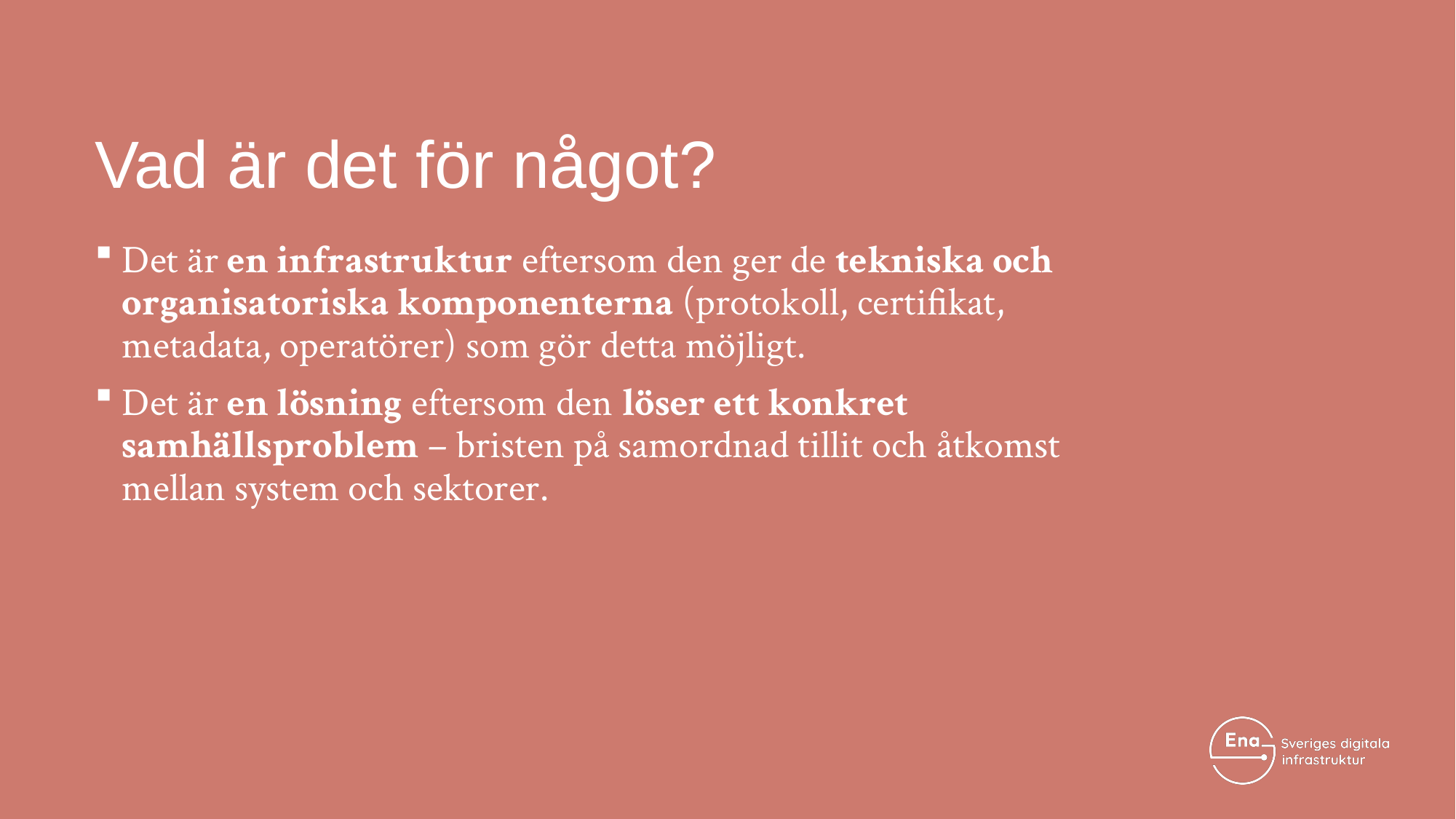

# Vad är det för något?
Det är en infrastruktur eftersom den ger de tekniska och organisatoriska komponenterna (protokoll, certifikat, metadata, operatörer) som gör detta möjligt.
Det är en lösning eftersom den löser ett konkret samhällsproblem – bristen på samordnad tillit och åtkomst mellan system och sektorer.